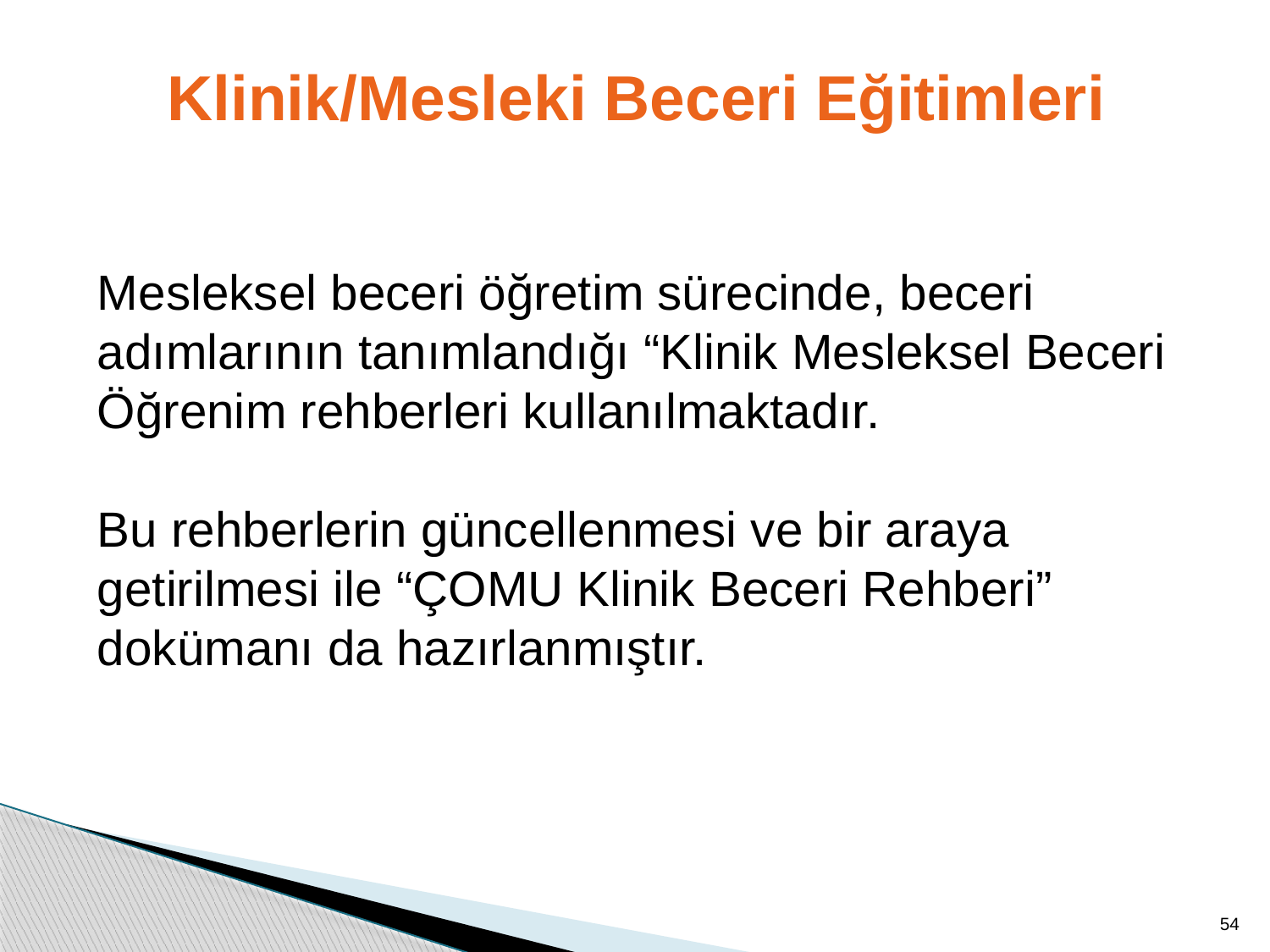

Klinik/Mesleki Beceri Eğitimleri

Mesleksel beceri öğretim sürecinde, beceri adımlarının tanımlandığı “Klinik Mesleksel Beceri Öğrenim rehberleri kullanılmaktadır.

Bu rehberlerin güncellenmesi ve bir araya getirilmesi ile “ÇOMU Klinik Beceri Rehberi” dokümanı da hazırlanmıştır.
54